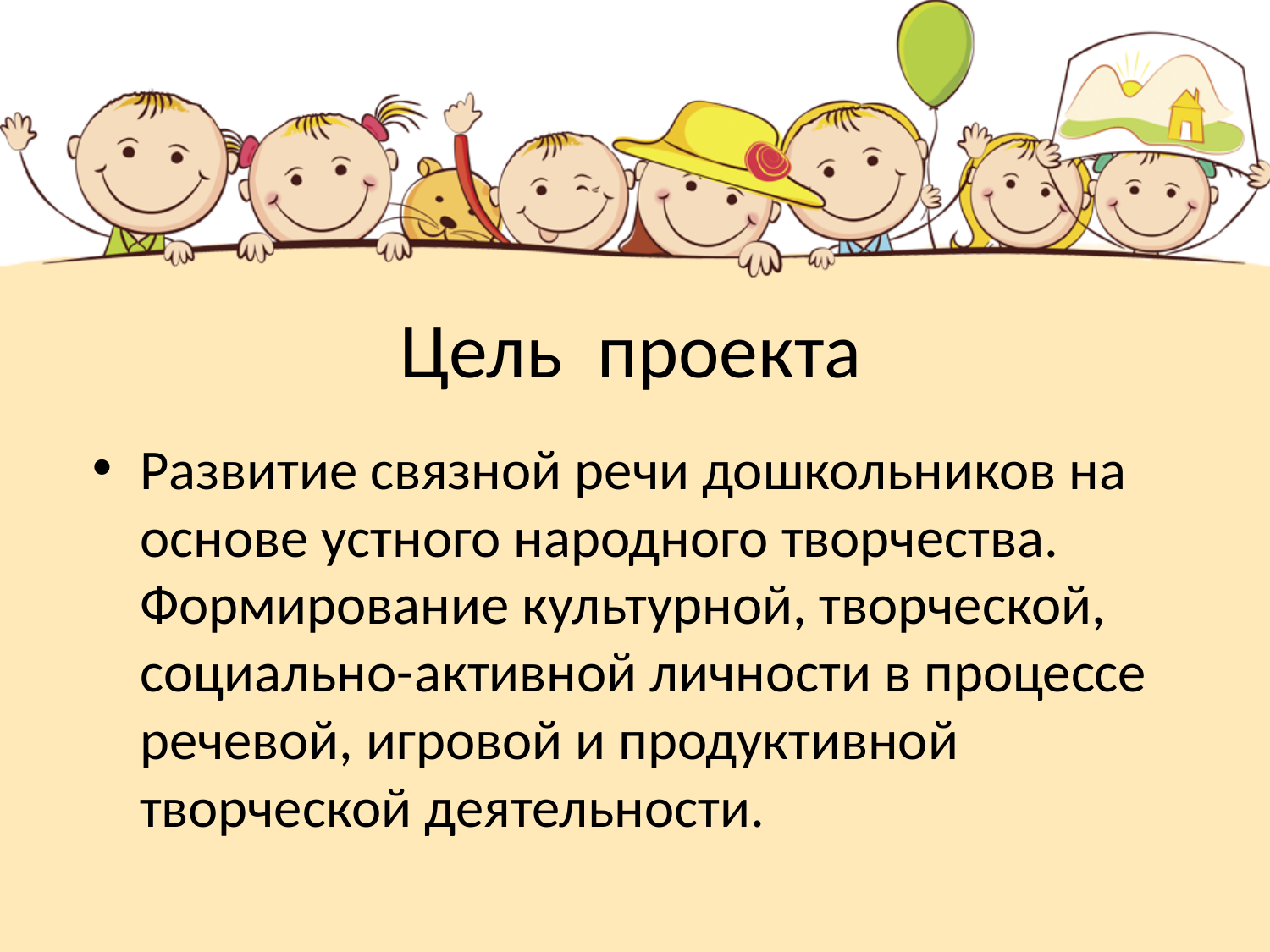

# Цель  проекта
Развитие связной речи дошкольников на основе устного народного творчества. Формирование культурной, творческой, социально-активной личности в процессе речевой, игровой и продуктивной творческой деятельности.